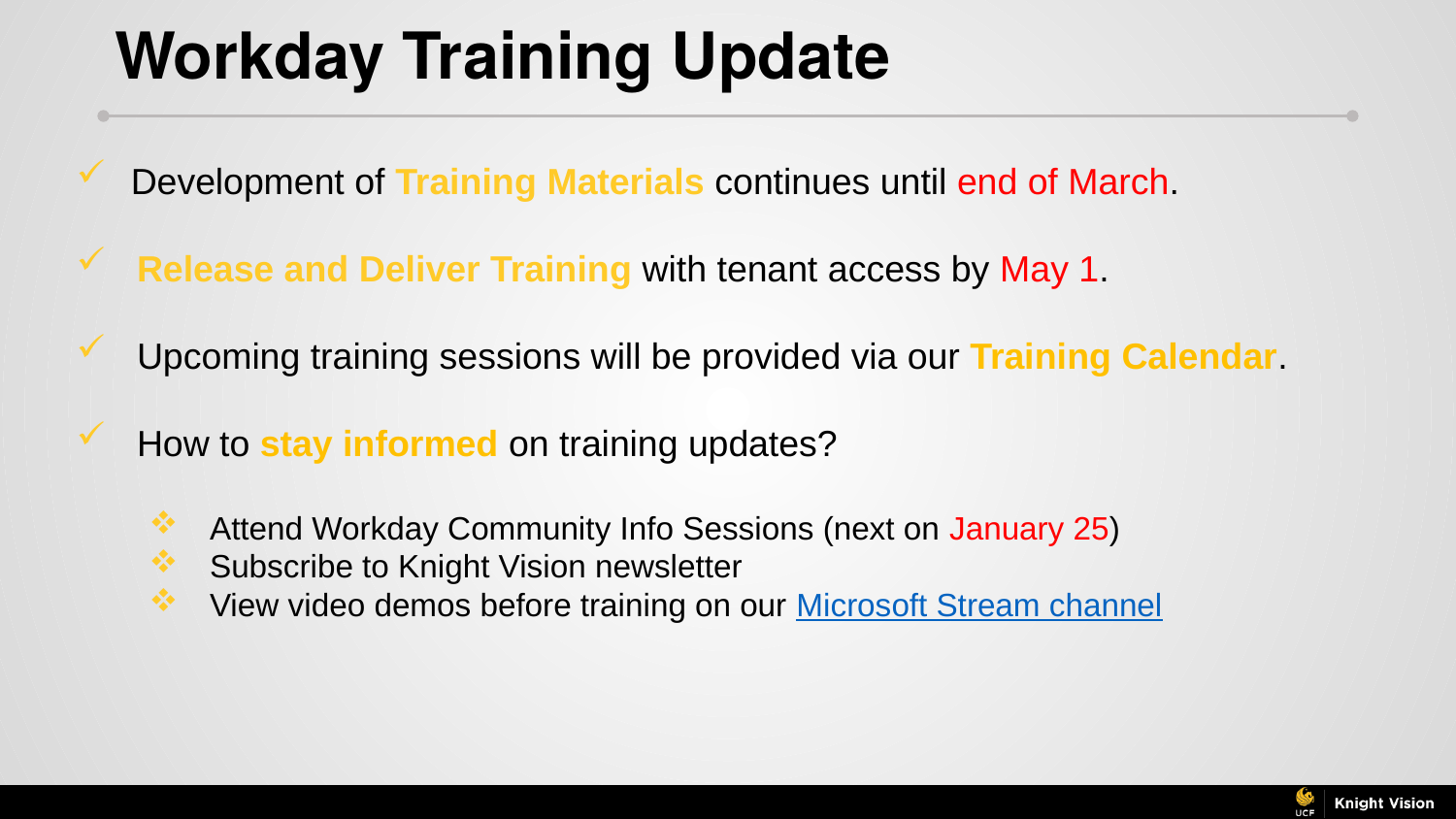

# Workday Training Update
Development of Training Materials continues until end of March.
Release and Deliver Training with tenant access by May 1.
Upcoming training sessions will be provided via our Training Calendar.
How to stay informed on training updates?
Attend Workday Community Info Sessions (next on January 25)
Subscribe to Knight Vision newsletter
View video demos before training on our Microsoft Stream channel